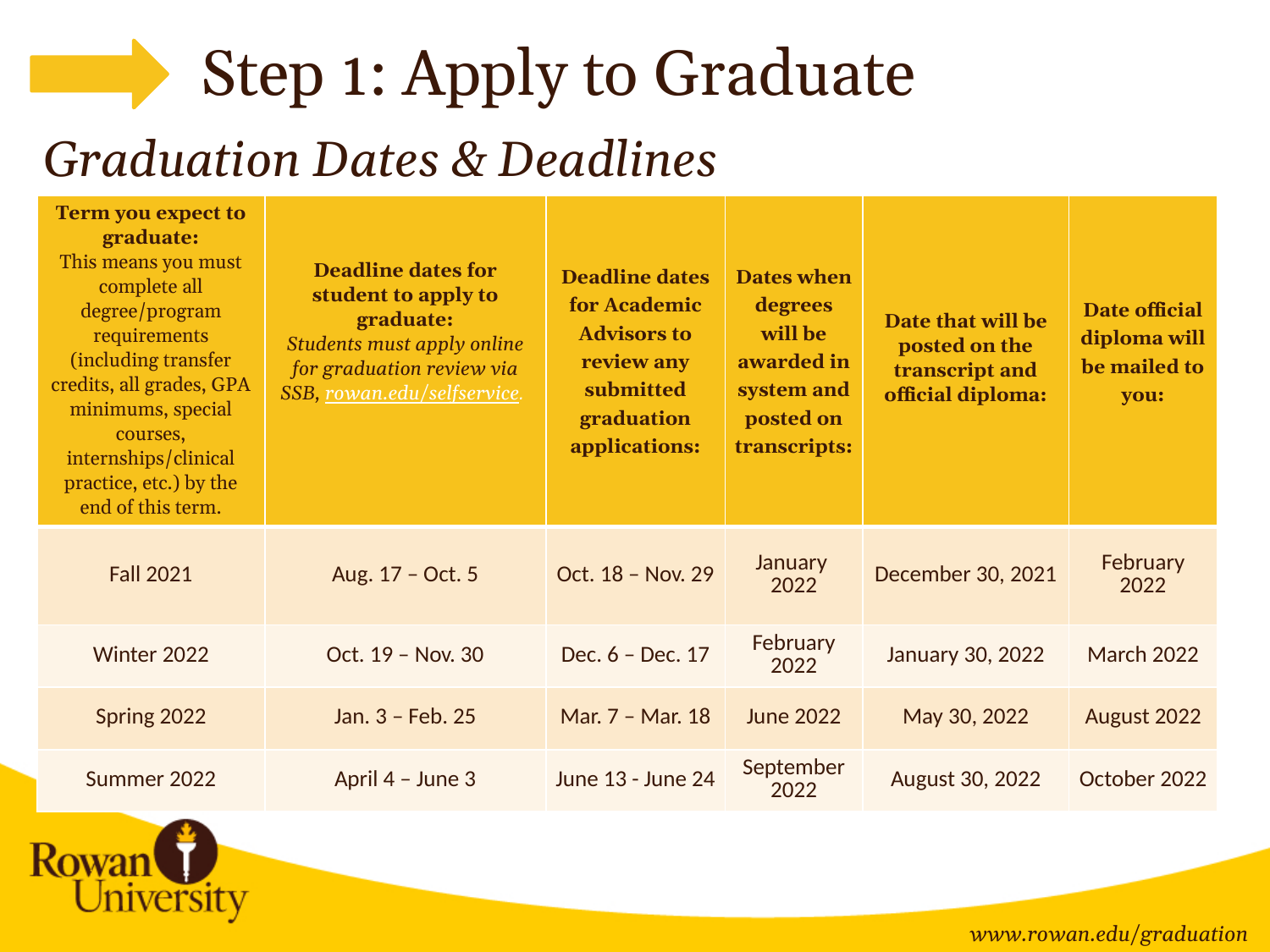

# Step 1: Apply to Graduate

Graduation Dates & Deadlines

| Term you expect to graduate: This means you must complete all degree/program requirements (including transfer credits, all grades, GPA minimums, special courses, internships/clinical practice, etc.) by the end of this term. | Deadline dates for student to apply to graduate: Students must apply online for graduation review via SSB, rowan.edu/selfservice. | Deadline dates for Academic Advisors to review any submitted graduation applications: | Dates when degrees will be awarded in system and posted on transcripts: | Date that will be posted on the transcript and official diploma: | Date official diploma will be mailed to you: |
| --- | --- | --- | --- | --- | --- |
| Fall 2021 | Aug. 17 – Oct. 5 | Oct. 18 – Nov. 29 | January 2022 | December 30, 2021 | February 2022 |
| Winter 2022 | Oct. 19 – Nov. 30 | Dec. 6 – Dec. 17 | February 2022 | January 30, 2022 | March 2022 |
| Spring 2022 | Jan. 3 – Feb. 25 | Mar. 7 – Mar. 18 | June 2022 | May 30, 2022 | August 2022 |
| Summer 2022 | April 4 – June 3 | June 13 - June 24 | September 2022 | August 30, 2022 | October 2022 |
www.rowan.edu/graduation